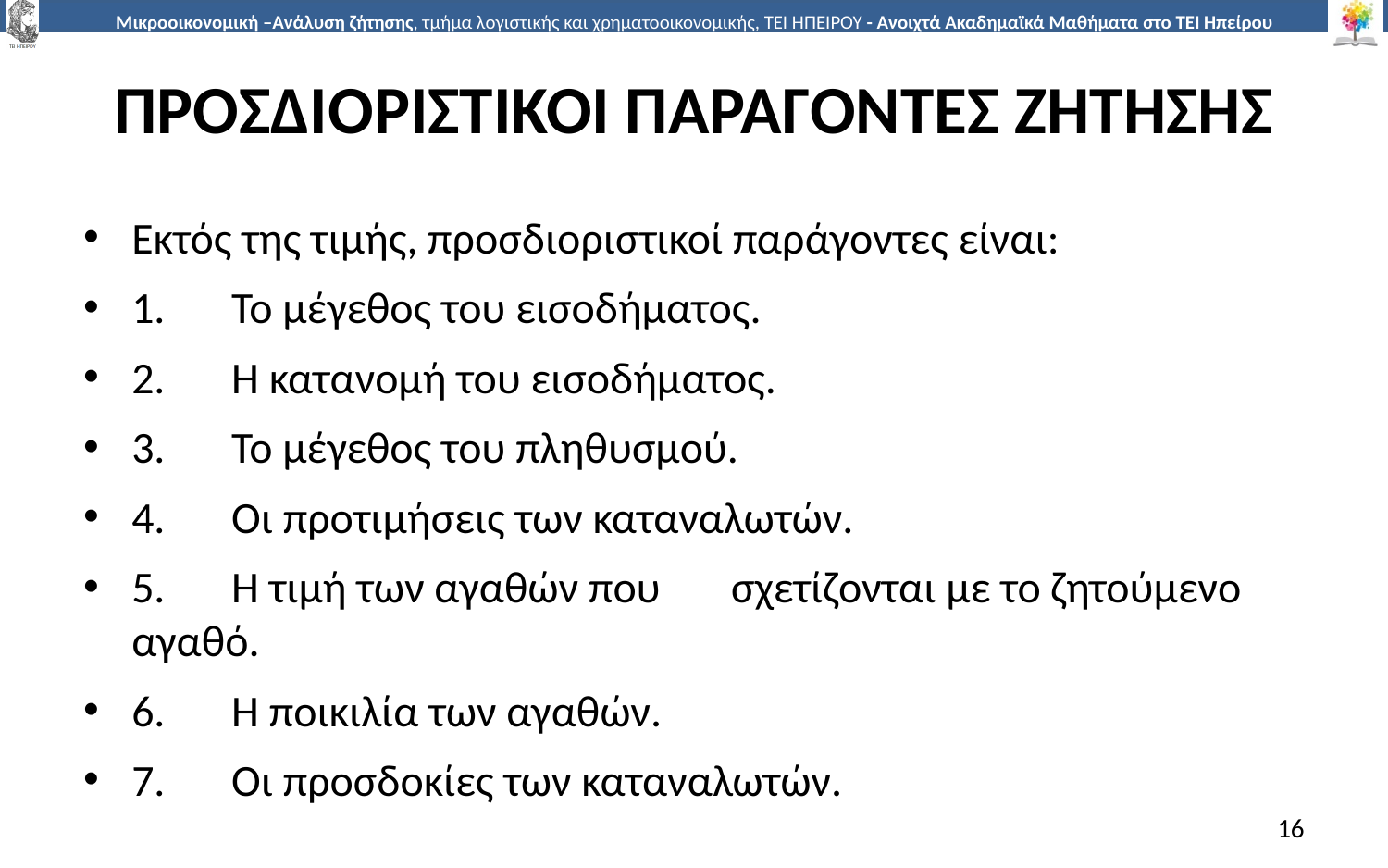

# ΠΡΟΣΔΙΟΡΙΣΤΙΚΟΙ ΠΑΡΑΓΟΝΤΕΣ ΖΗΤΗΣΗΣ
Εκτός της τιµής, προσδιοριστικοί παράγοντες είναι:
1.	Το µέγεθος του εισοδήµατος.
2.	Η κατανοµή του εισοδήµατος.
3.	Το µέγεθος του πληθυσµού.
4.	Οι προτιµήσεις των καταναλωτών.
5.	Η τιµή των αγαθών που	σχετίζονται µε το ζητούµενο αγαθό.
6.	Η ποικιλία των αγαθών.
7.	Οι προσδοκίες των καταναλωτών.

16